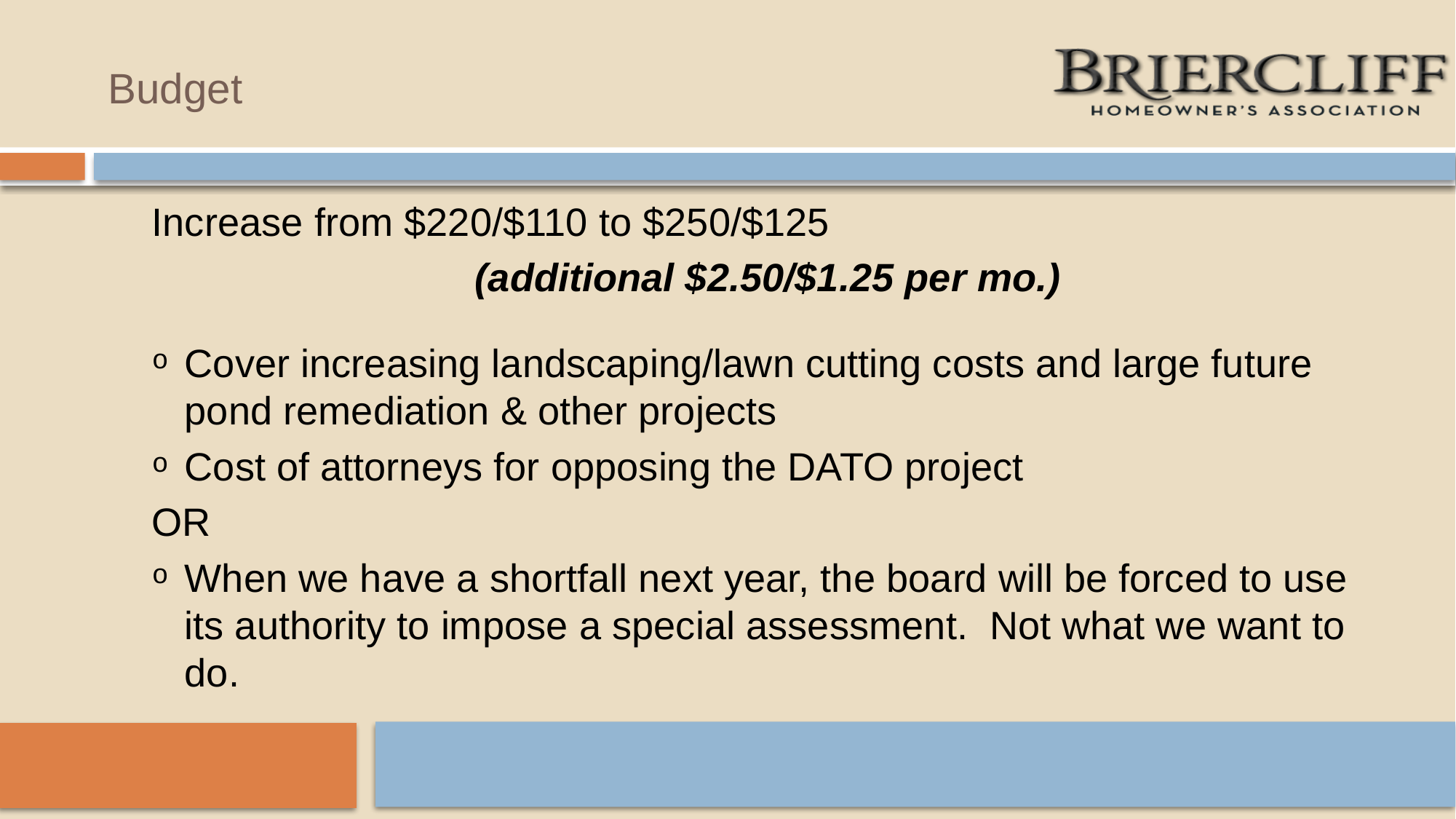

# Budget
Increase from $220/$110 to $250/$125
(additional $2.50/$1.25 per mo.)

Cover increasing landscaping/lawn cutting costs and large future pond remediation & other projects
Cost of attorneys for opposing the DATO project
OR
When we have a shortfall next year, the board will be forced to use its authority to impose a special assessment.  Not what we want to do.